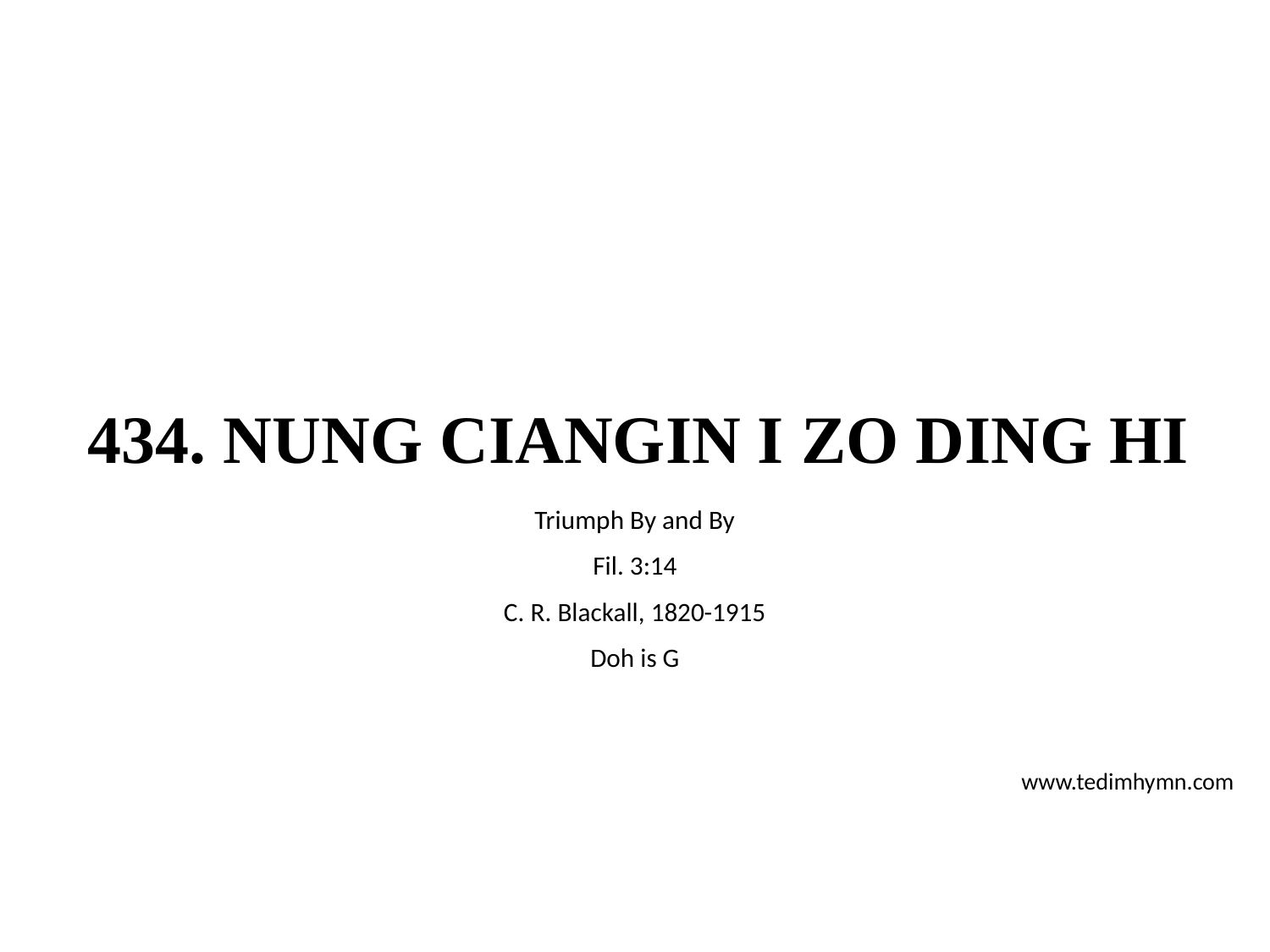

# 434. NUNG CIANGIN I ZO DING HI
Triumph By and By
Fil. 3:14
C. R. Blackall, 1820-1915
Doh is G
www.tedimhymn.com